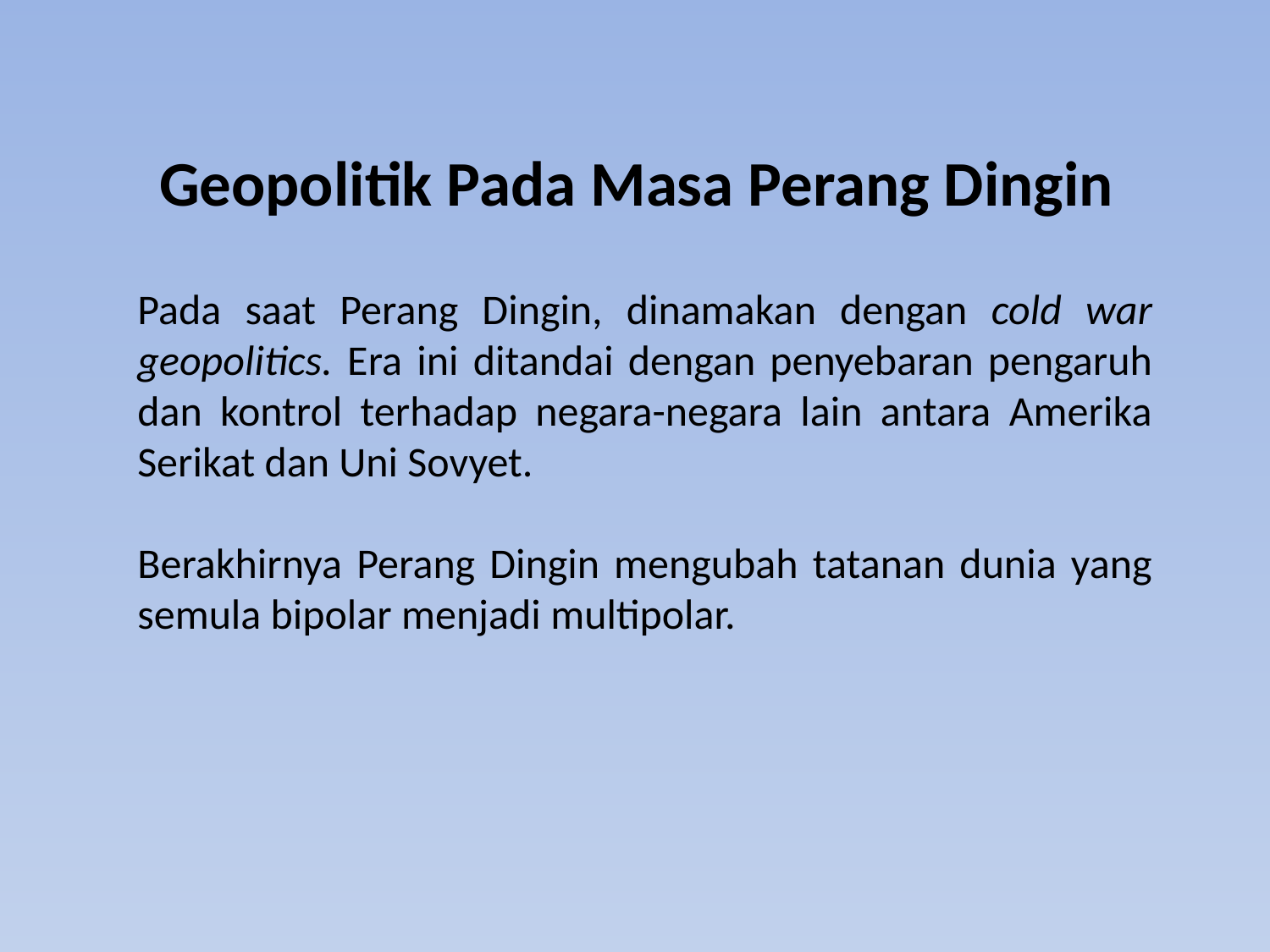

Geopolitik Pada Masa Perang Dingin
Pada saat Perang Dingin, dinamakan dengan cold war geopolitics. Era ini ditandai dengan penyebaran pengaruh dan kontrol terhadap negara-negara lain antara Amerika Serikat dan Uni Sovyet.

Berakhirnya Perang Dingin mengubah tatanan dunia yang semula bipolar menjadi multipolar.